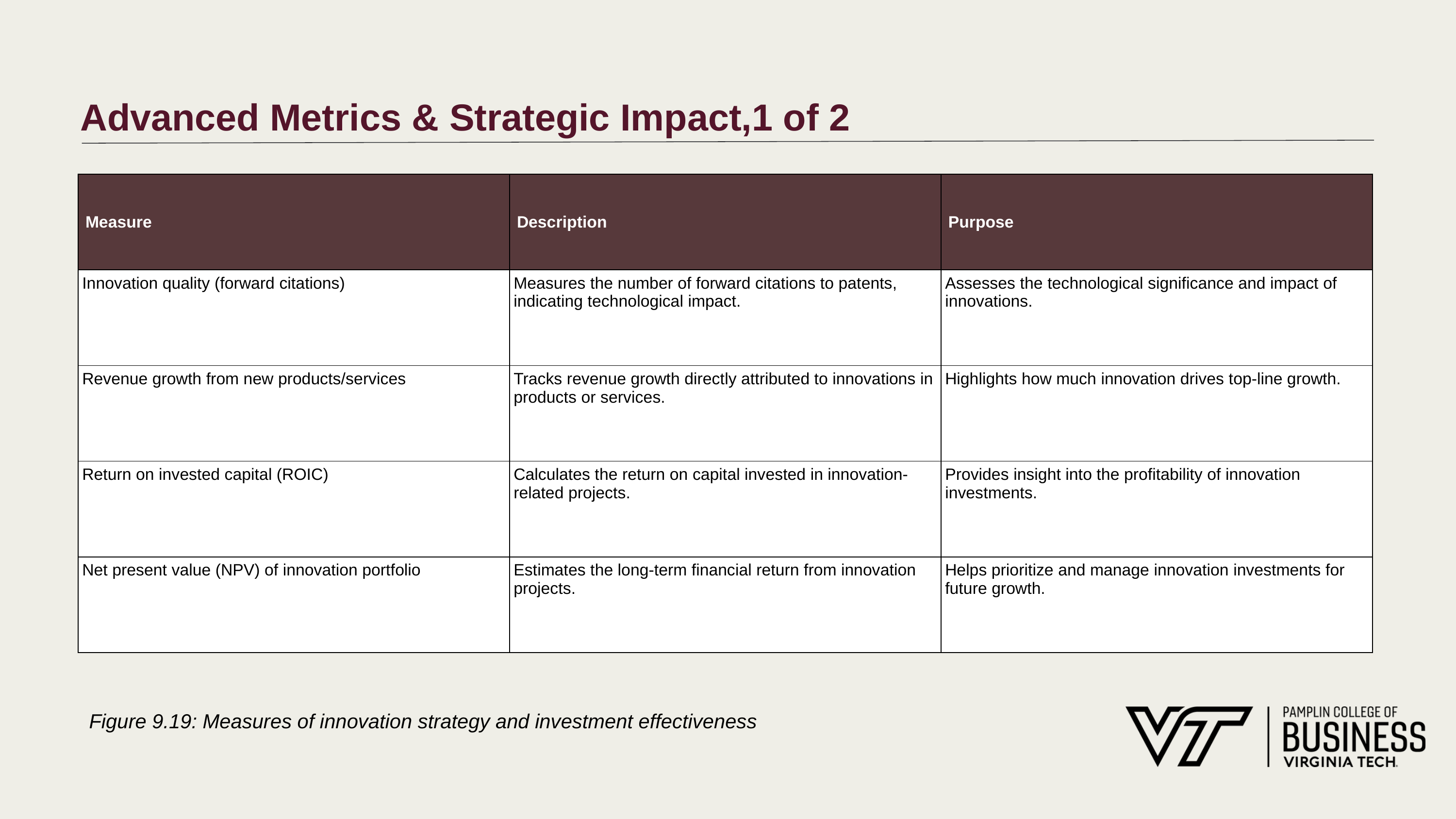

# Advanced Metrics & Strategic Impact,1 of 2
| Measure | Description | Purpose |
| --- | --- | --- |
| Innovation quality (forward citations) | Measures the number of forward citations to patents, indicating technological impact. | Assesses the technological significance and impact of innovations. |
| Revenue growth from new products/services | Tracks revenue growth directly attributed to innovations in products or services. | Highlights how much innovation drives top-line growth. |
| Return on invested capital (ROIC) | Calculates the return on capital invested in innovation-related projects. | Provides insight into the profitability of innovation investments. |
| Net present value (NPV) of innovation portfolio | Estimates the long-term financial return from innovation projects. | Helps prioritize and manage innovation investments for future growth. |
Figure 9.19: Measures of innovation strategy and investment effectiveness